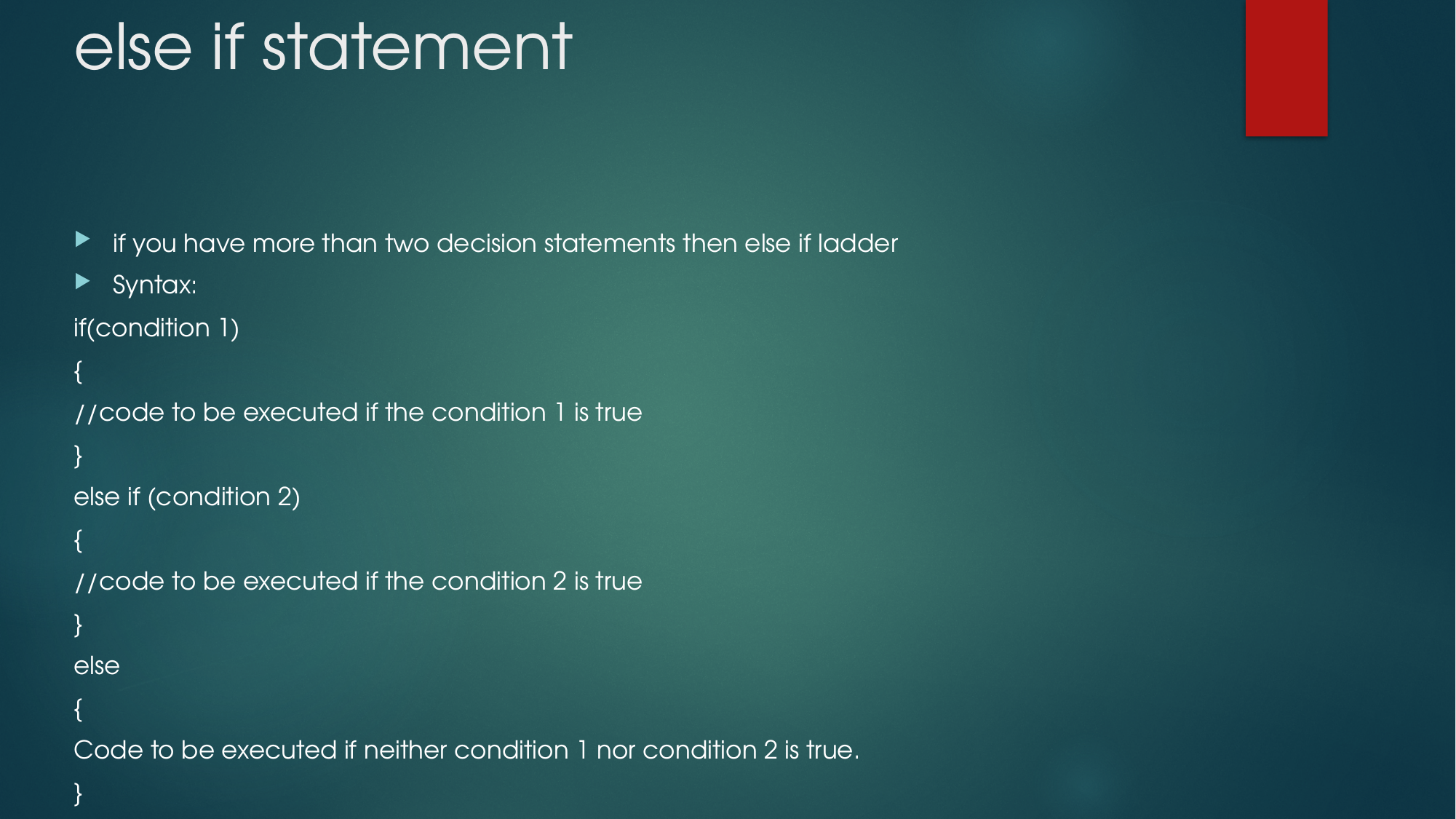

# else if statement

if you have more than two decision statements then else if ladder
Syntax:
if(condition 1)
{
//code to be executed if the condition 1 is true
}
else if (condition 2)
{
//code to be executed if the condition 2 is true
}
else
{
Code to be executed if neither condition 1 nor condition 2 is true.
}